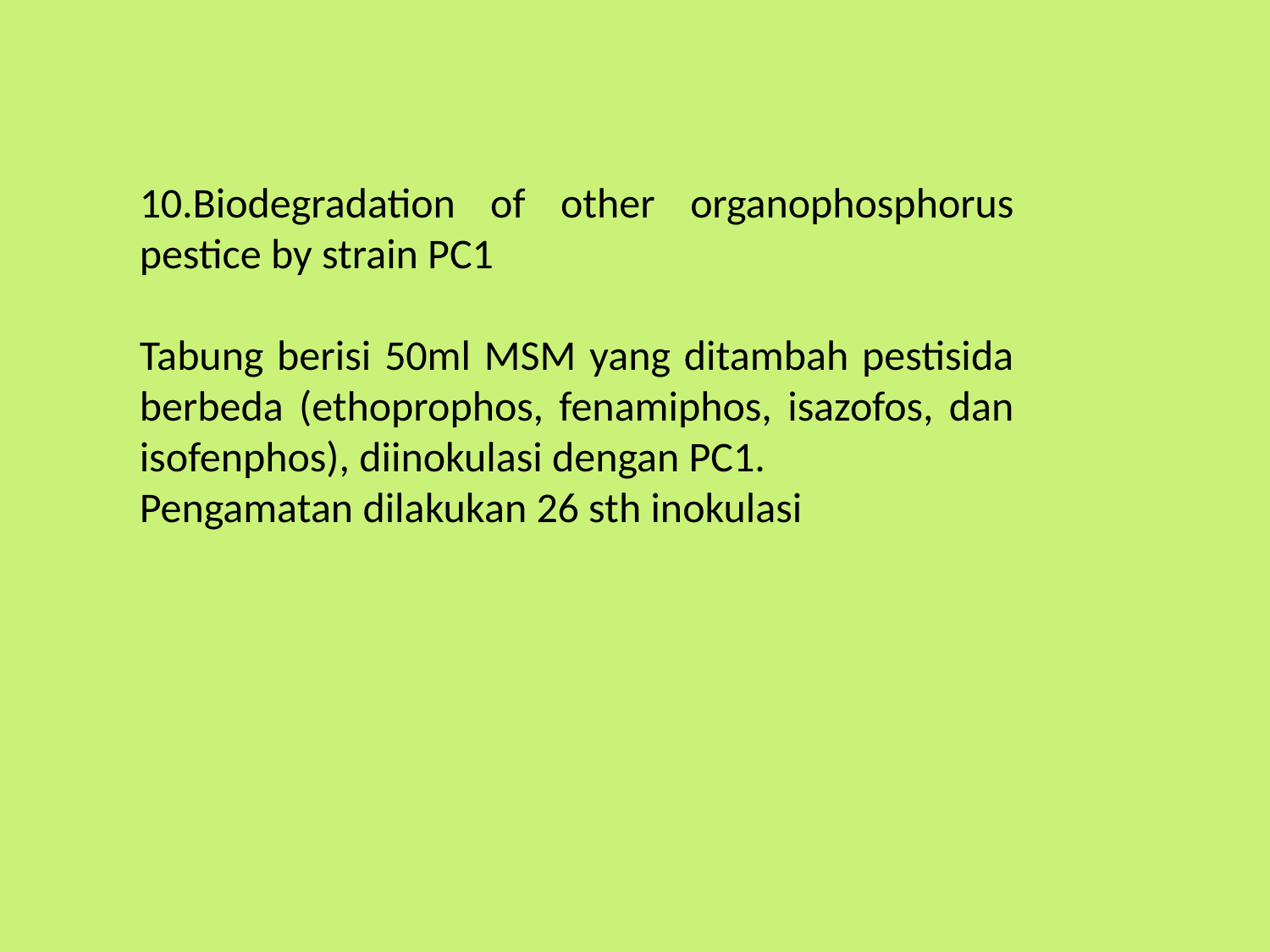

10.Biodegradation of other organophosphorus pestice by strain PC1

Tabung berisi 50ml MSM yang ditambah pestisida berbeda (ethoprophos, fenamiphos, isazofos, dan isofenphos), diinokulasi dengan PC1.
Pengamatan dilakukan 26 sth inokulasi